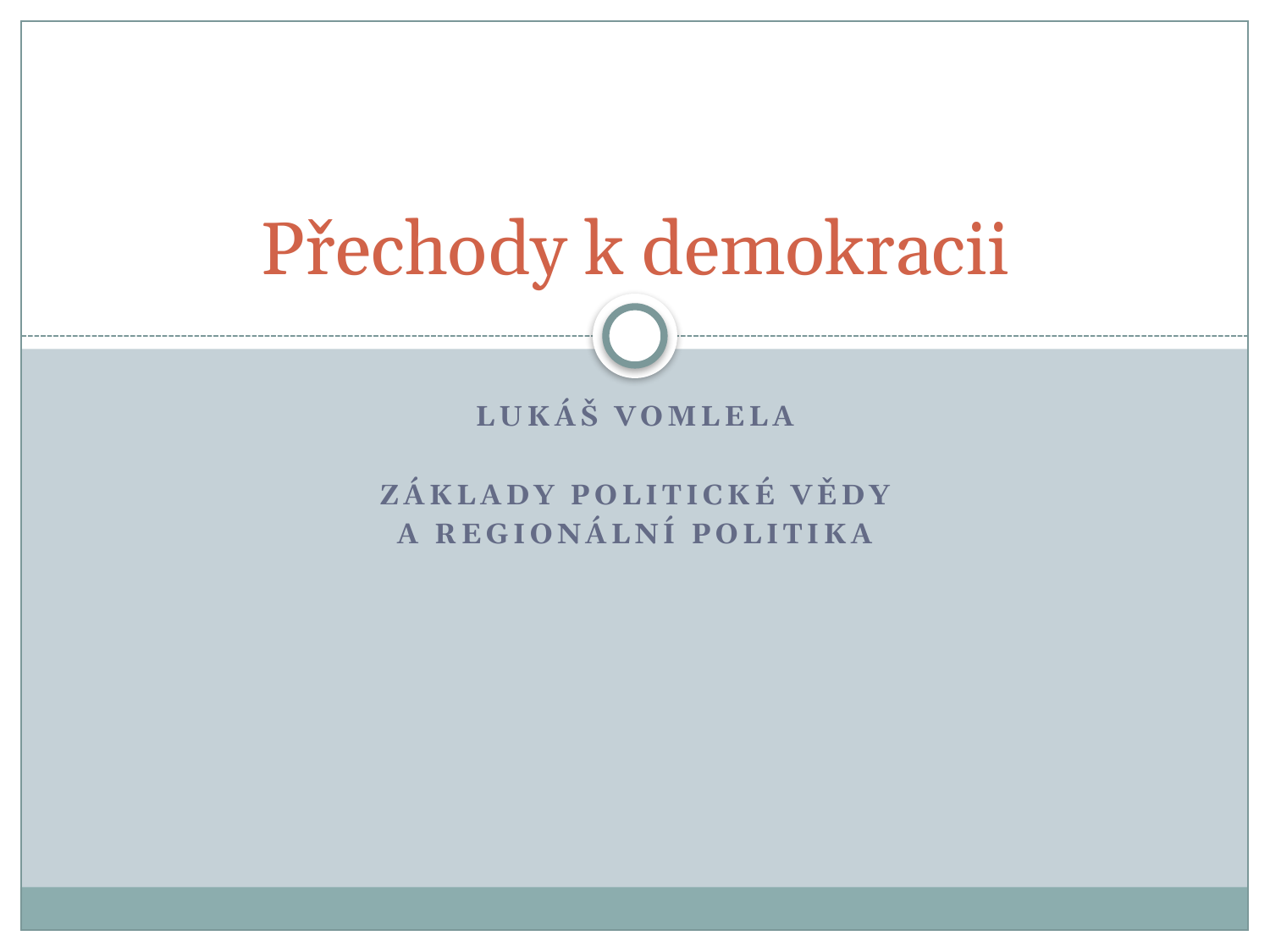

# Přechody k demokracii
Lukáš Vomlela

Základy politické vědy
A regionální politika